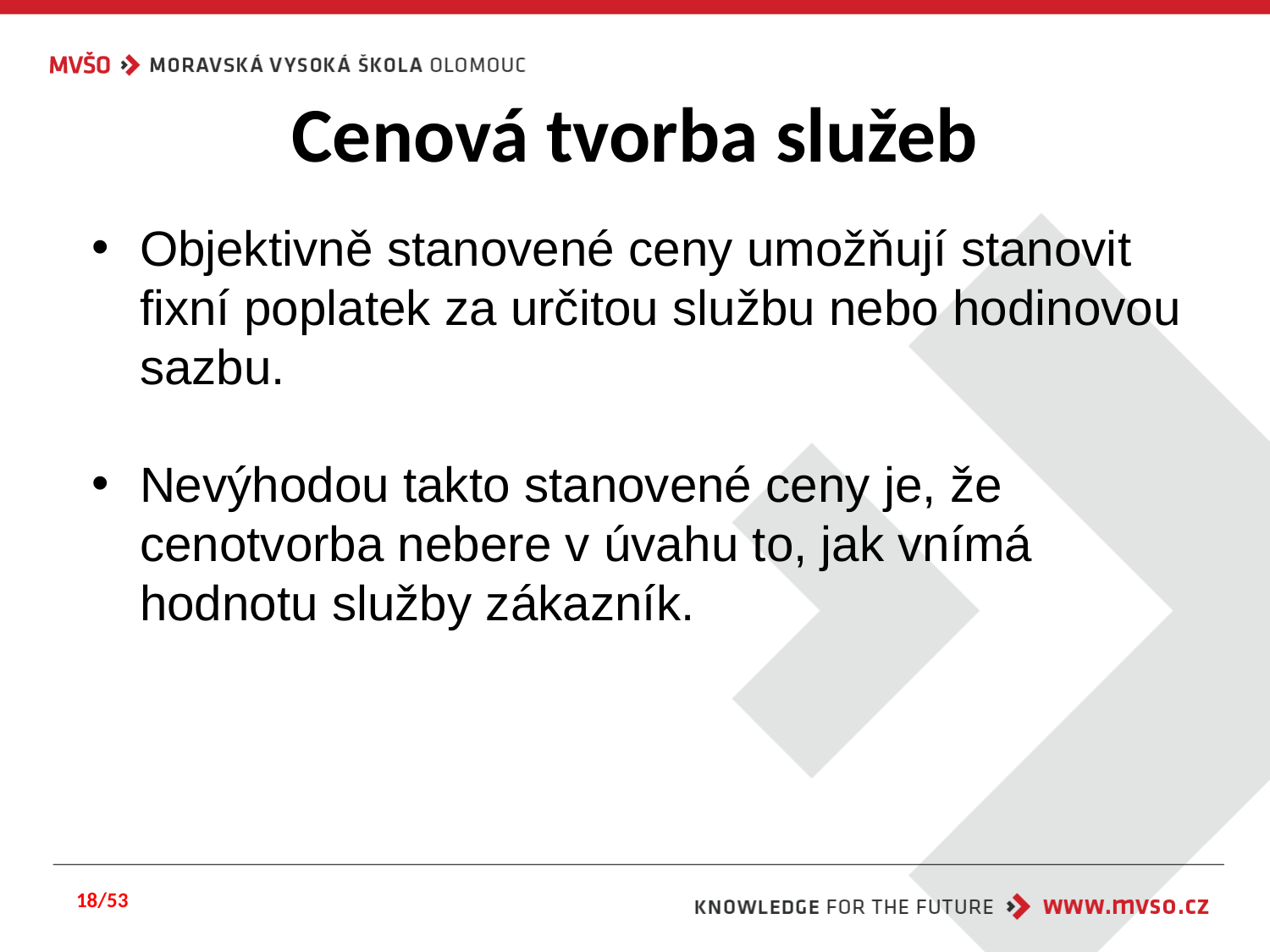

# Cenová tvorba služeb
Objektivně stanovené ceny umožňují stanovit fixní poplatek za určitou službu nebo hodinovou sazbu.

Nevýhodou takto stanovené ceny je, že cenotvorba nebere v úvahu to, jak vnímá hodnotu služby zákazník.

18/53